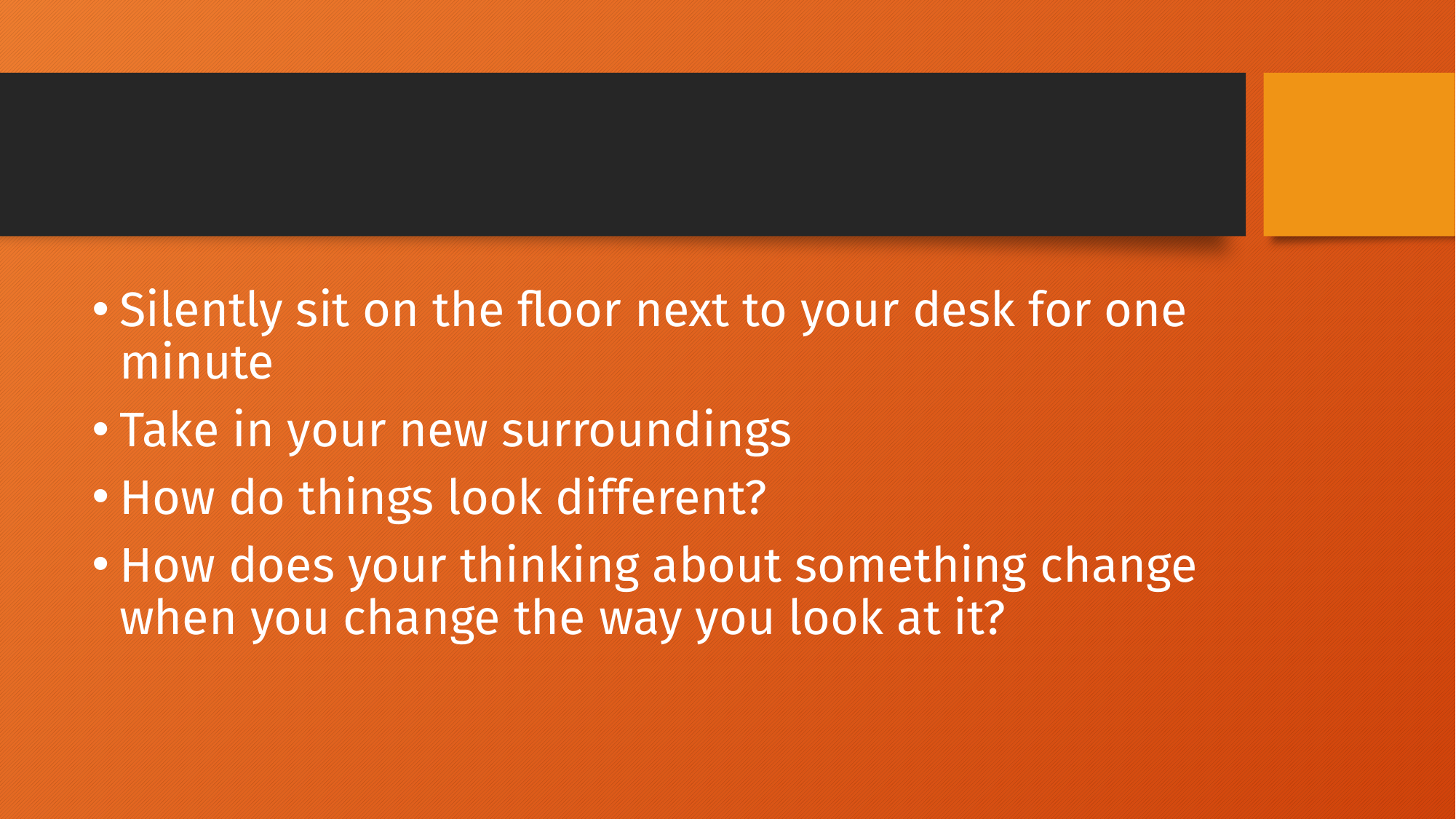

#
Silently sit on the floor next to your desk for one minute
Take in your new surroundings
How do things look different?
How does your thinking about something change when you change the way you look at it?